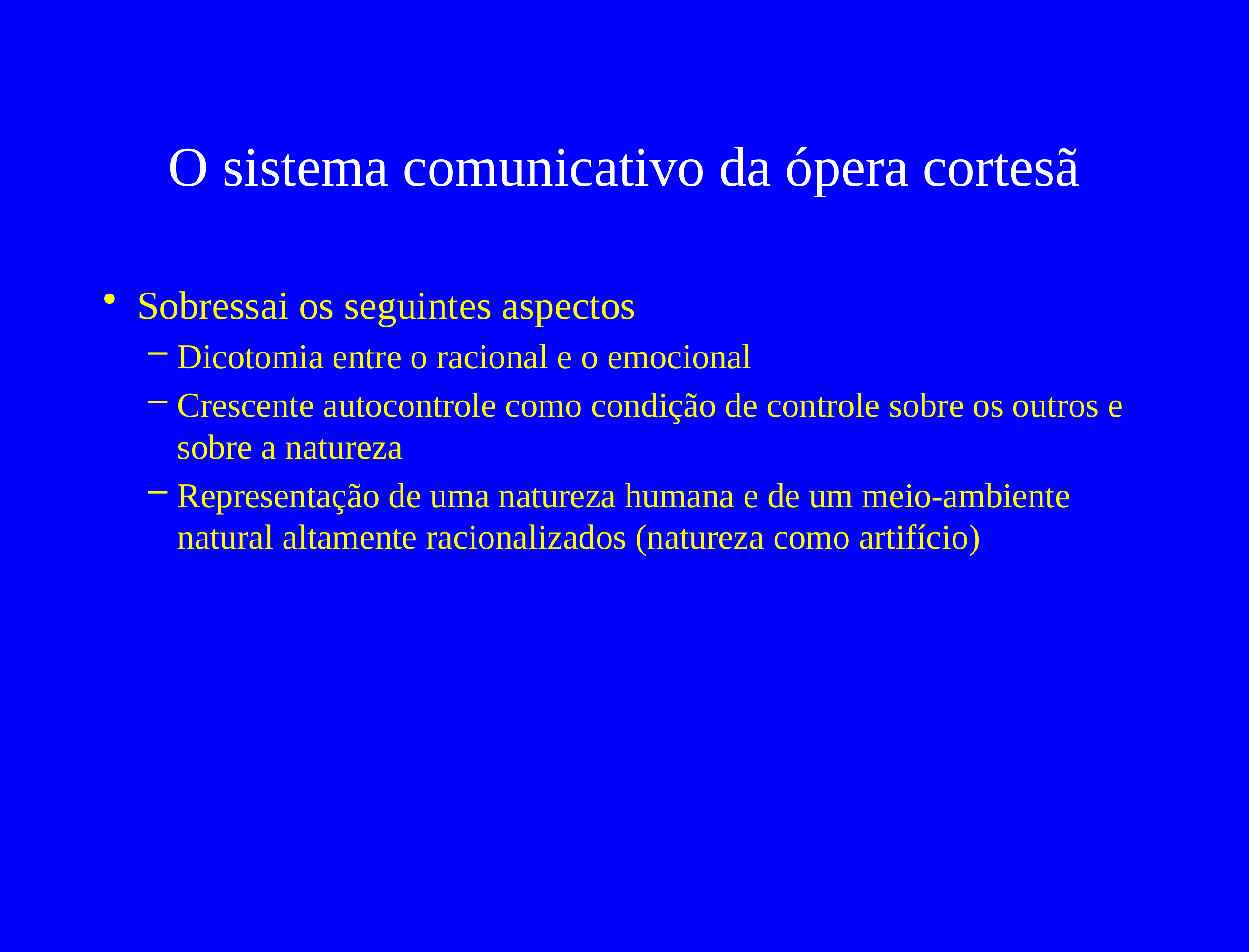

# O sistema comunicativo da ópera cortesã
Sobressai os seguintes aspectos
Dicotomia entre o racional e o emocional
Crescente autocontrole como condição de controle sobre os outros e sobre a natureza
Representação de uma natureza humana e de um meio-ambiente natural altamente racionalizados (natureza como artifício)